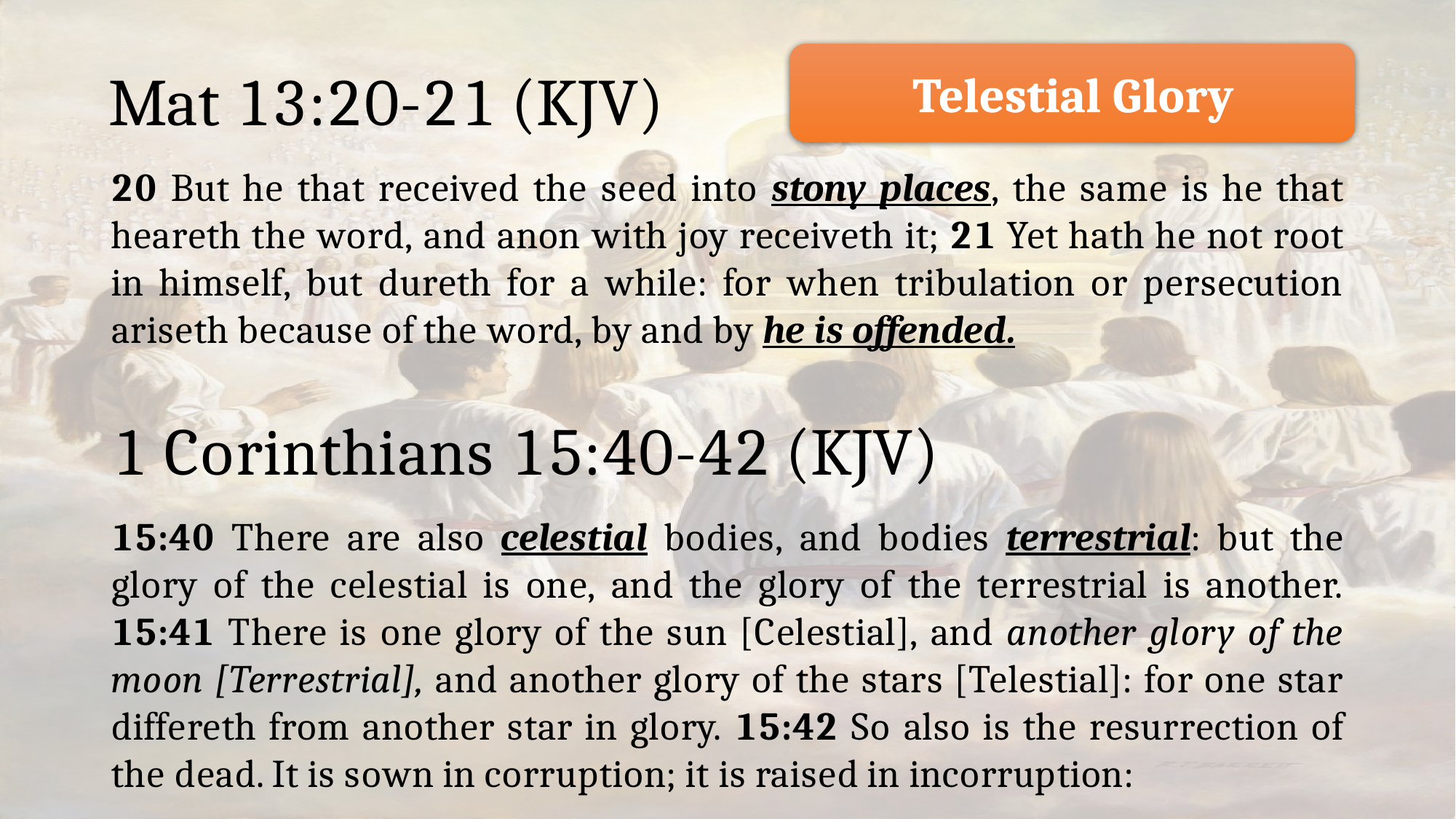

Mat 13:20-21 (KJV)
Telestial Glory
20 But he that received the seed into stony places, the same is he that heareth the word, and anon with joy receiveth it; 21 Yet hath he not root in himself, but dureth for a while: for when tribulation or persecution ariseth because of the word, by and by he is offended.
1 Corinthians 15:40-42 (KJV)
15:40 There are also celestial bodies, and bodies terrestrial: but the glory of the celestial is one, and the glory of the terrestrial is another. 15:41 There is one glory of the sun [Celestial], and another glory of the moon [Terrestrial], and another glory of the stars [Telestial]: for one star differeth from another star in glory. 15:42 So also is the resurrection of the dead. It is sown in corruption; it is raised in incorruption: